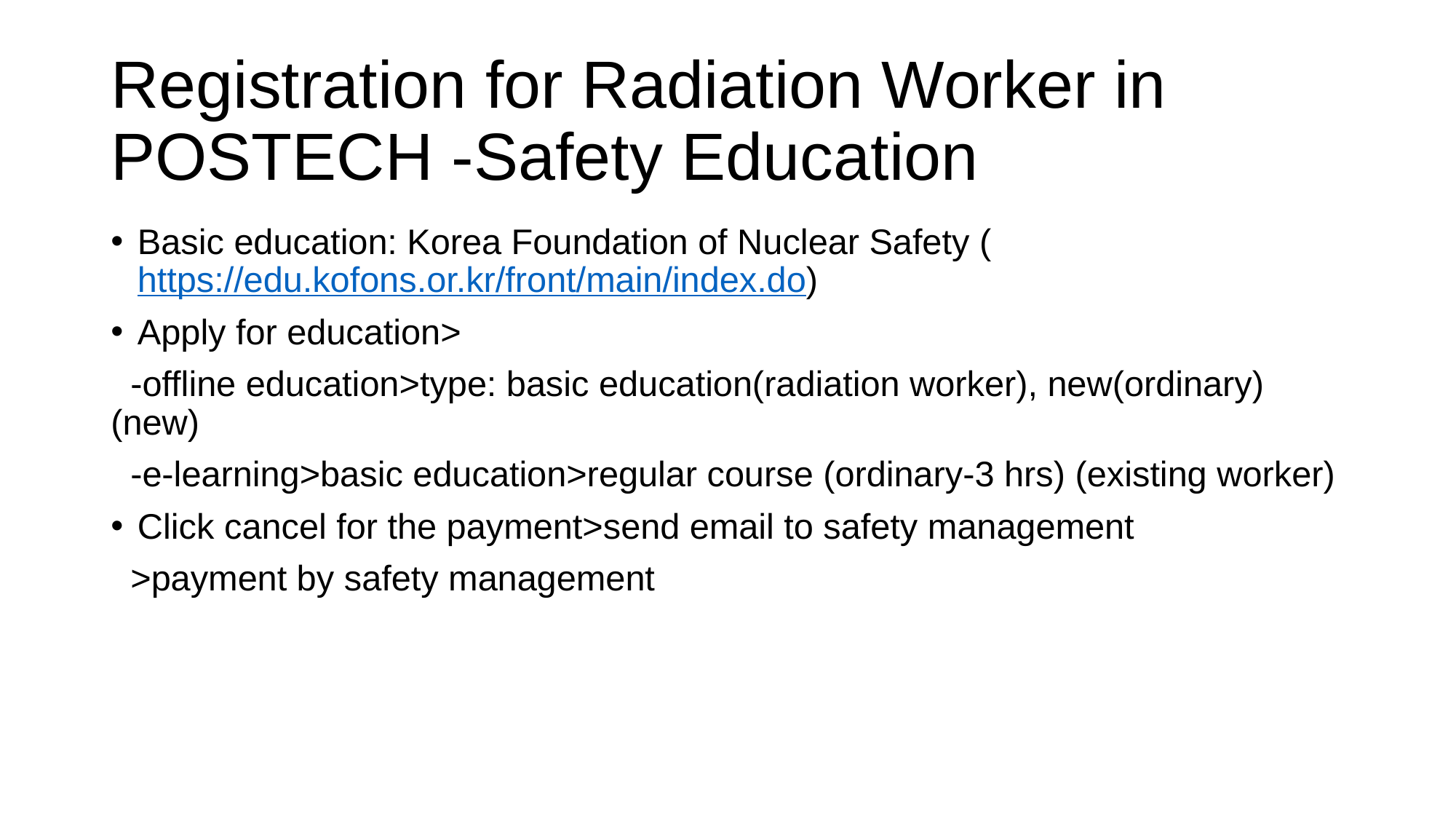

# Registration for Radiation Worker in POSTECH -Safety Education
Basic education: Korea Foundation of Nuclear Safety (https://edu.kofons.or.kr/front/main/index.do)
Apply for education>
  -offline education>type: basic education(radiation worker), new(ordinary)(new)
  -e-learning>basic education>regular course (ordinary-3 hrs) (existing worker)
Click cancel for the payment>send email to safety management
  >payment by safety management